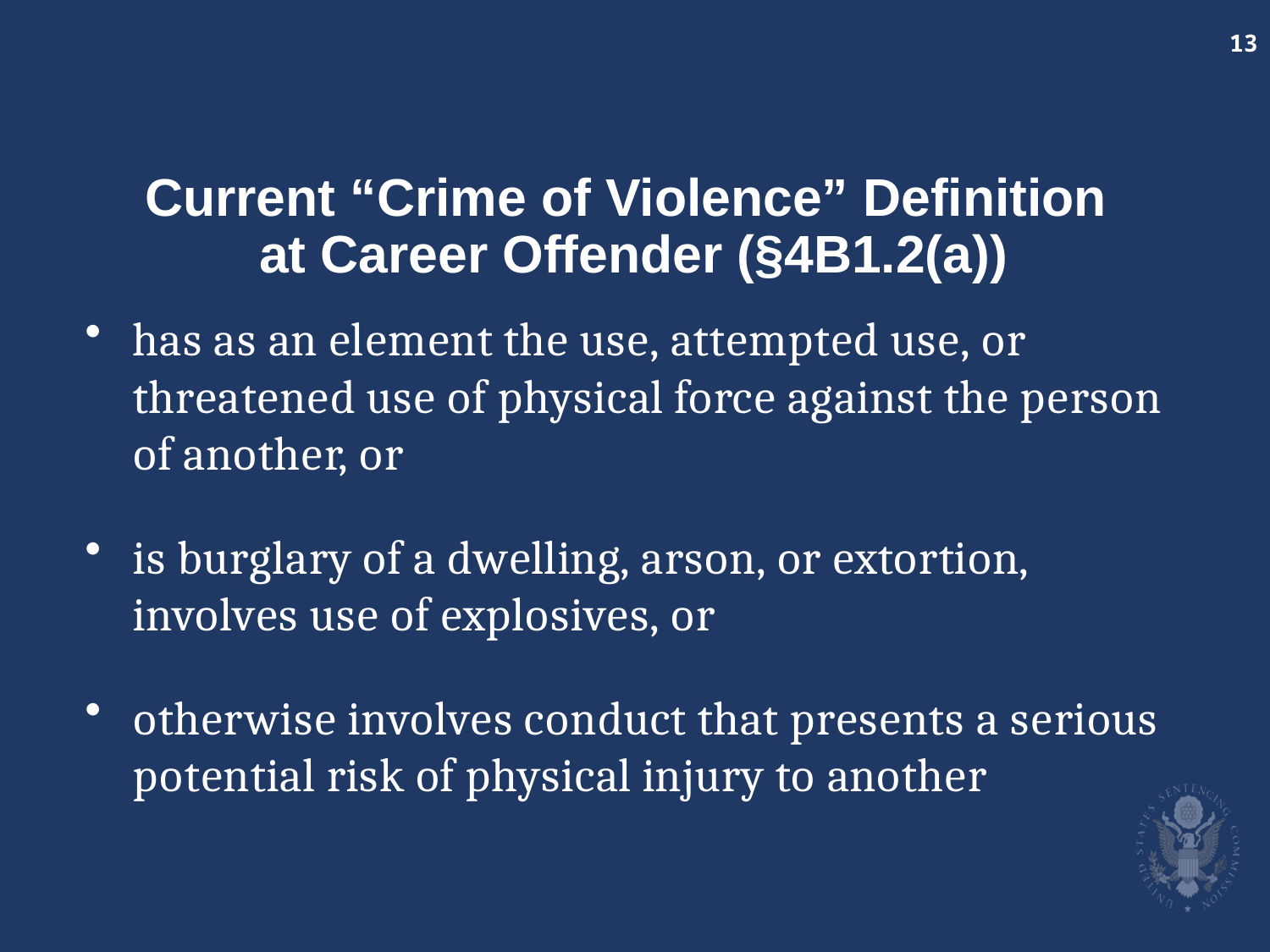

# Current “Crime of Violence” Definition at Career Offender (§4B1.2(a))
has as an element the use, attempted use, or threatened use of physical force against the person of another, or

is burglary of a dwelling, arson, or extortion, involves use of explosives, or

otherwise involves conduct that presents a serious potential risk of physical injury to another